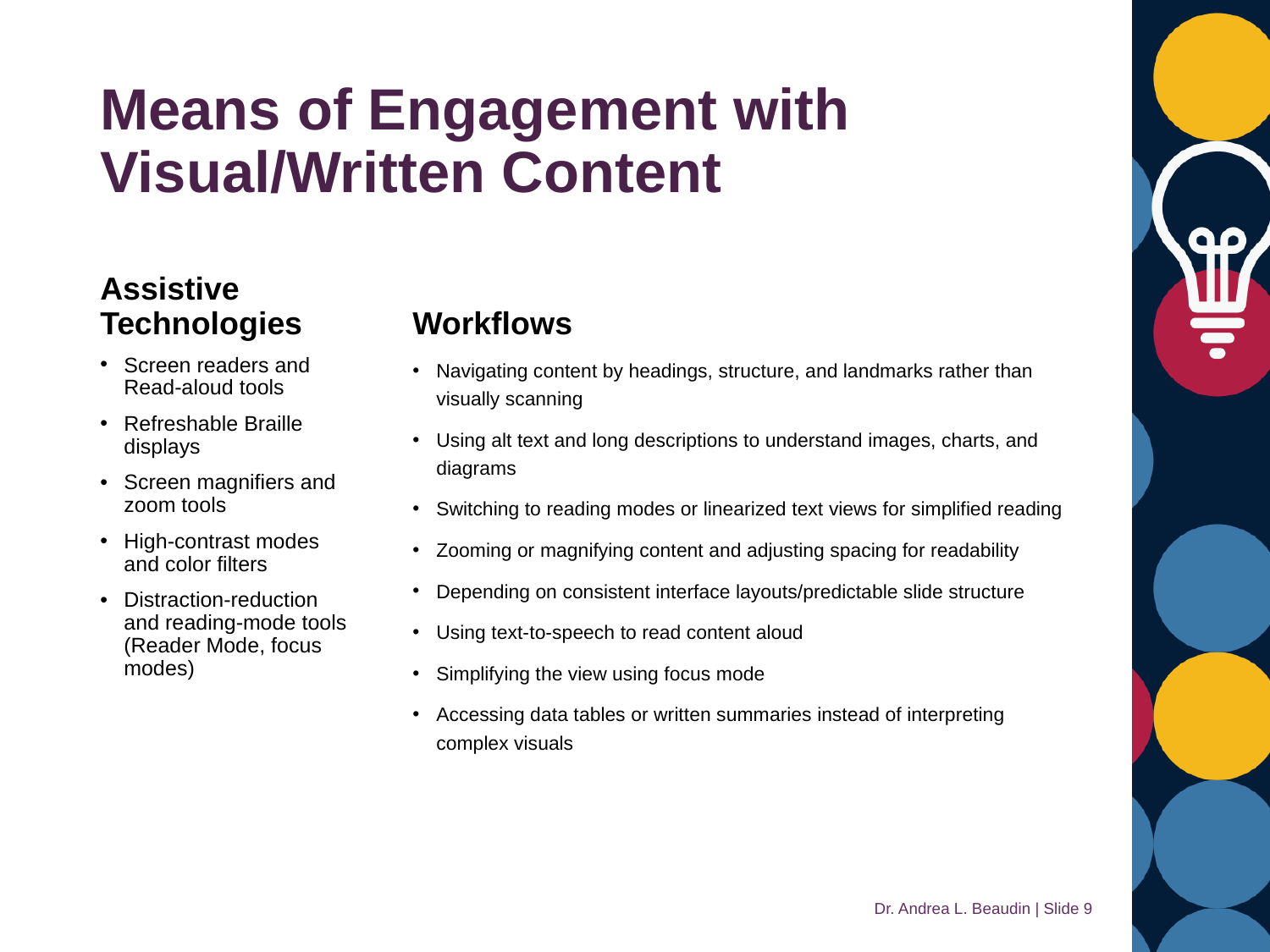

# Means of Engagement with Visual/Written Content
Assistive Technologies
Workflows
Screen readers and Read-aloud tools
Refreshable Braille displays
Screen magnifiers and zoom tools
High‑contrast modes and color filters
Distraction‑reduction and reading‑mode tools (Reader Mode, focus modes)
Navigating content by headings, structure, and landmarks rather than visually scanning
Using alt text and long descriptions to understand images, charts, and diagrams
Switching to reading modes or linearized text views for simplified reading
Zooming or magnifying content and adjusting spacing for readability
Depending on consistent interface layouts/predictable slide structure
Using text‑to‑speech to read content aloud
Simplifying the view using focus mode
Accessing data tables or written summaries instead of interpreting complex visuals